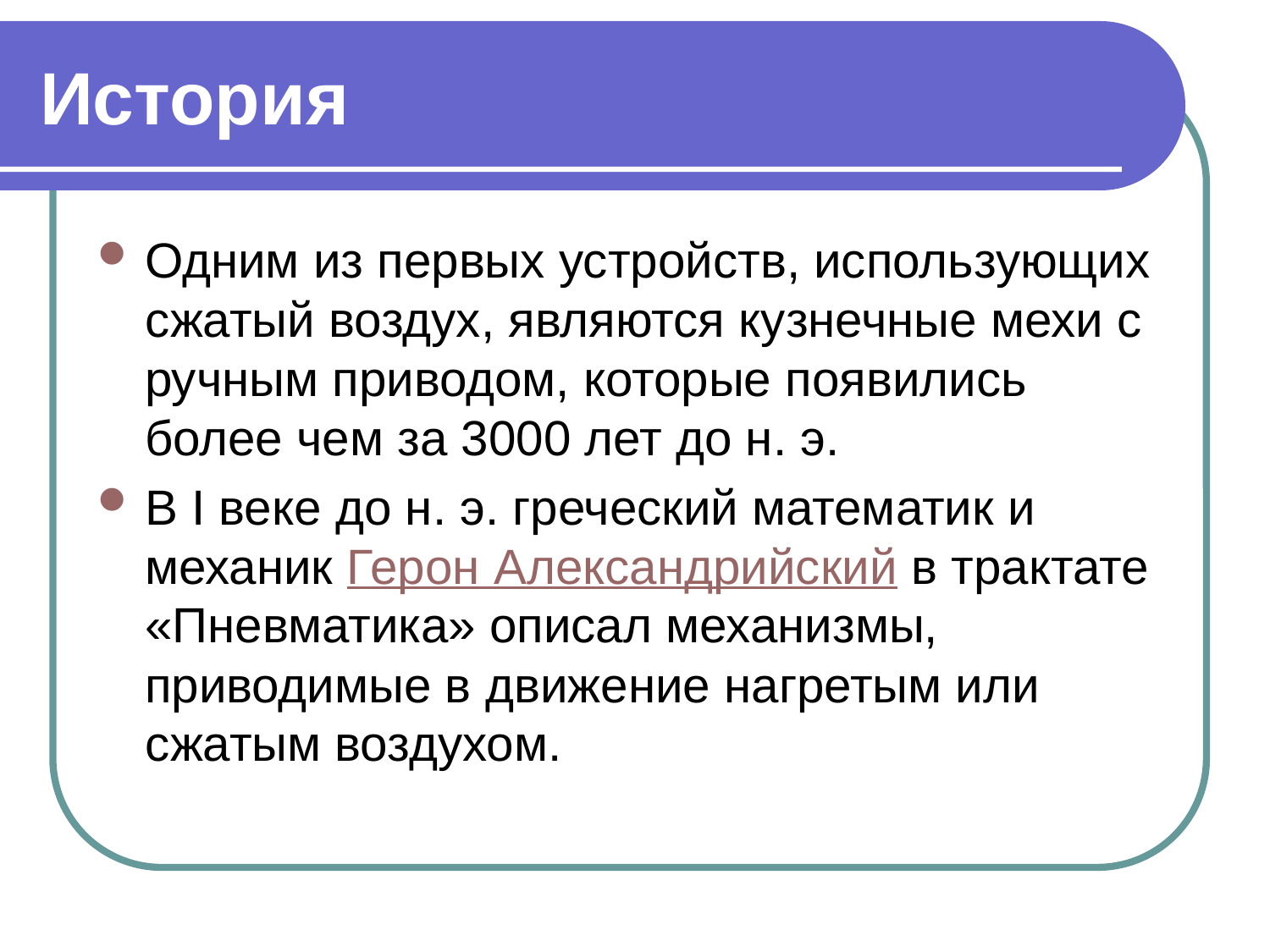

# История
Одним из первых устройств, использующих сжатый воздух, являются кузнечные мехи с ручным приводом, которые появились более чем за 3000 лет до н. э.
В I веке до н. э. греческий математик и механик Герон Александрийский в трактате «Пневматика» описал механизмы, приводимые в движение нагретым или сжатым воздухом.